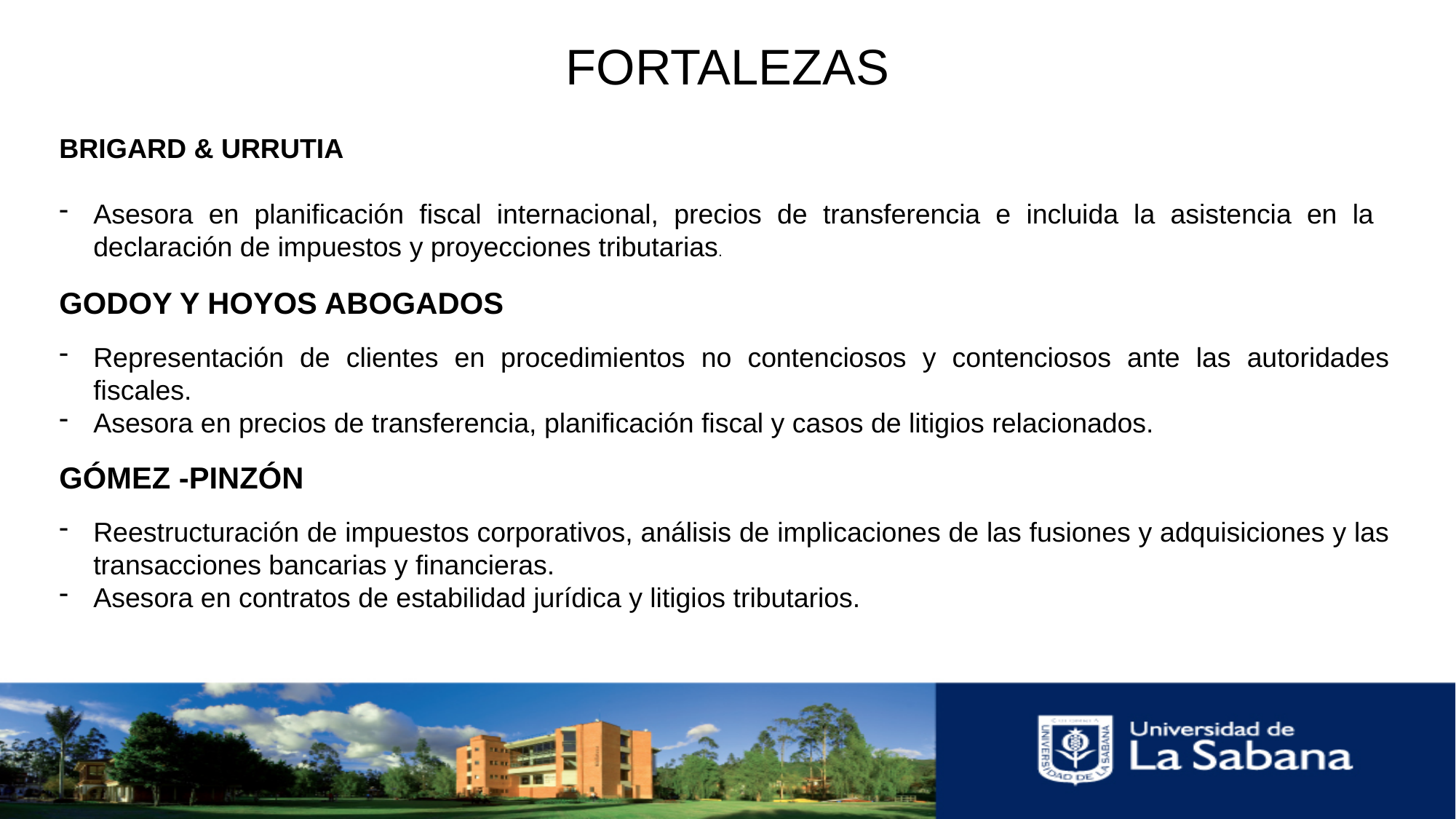

# FORTALEZAS
BRIGARD & URRUTIA

Asesora en planificación fiscal internacional, precios de transferencia e incluida la asistencia en la  declaración de impuestos y proyecciones tributarias.

GODOY Y HOYOS ABOGADOS

Representación de clientes en procedimientos no contenciosos y contenciosos ante las autoridades fiscales.
Asesora en precios de transferencia, planificación fiscal y casos de litigios relacionados.

GÓMEZ -PINZÓN

Reestructuración de impuestos corporativos, análisis de implicaciones de las fusiones y adquisiciones y las transacciones bancarias y financieras.
Asesora en contratos de estabilidad jurídica y litigios tributarios.